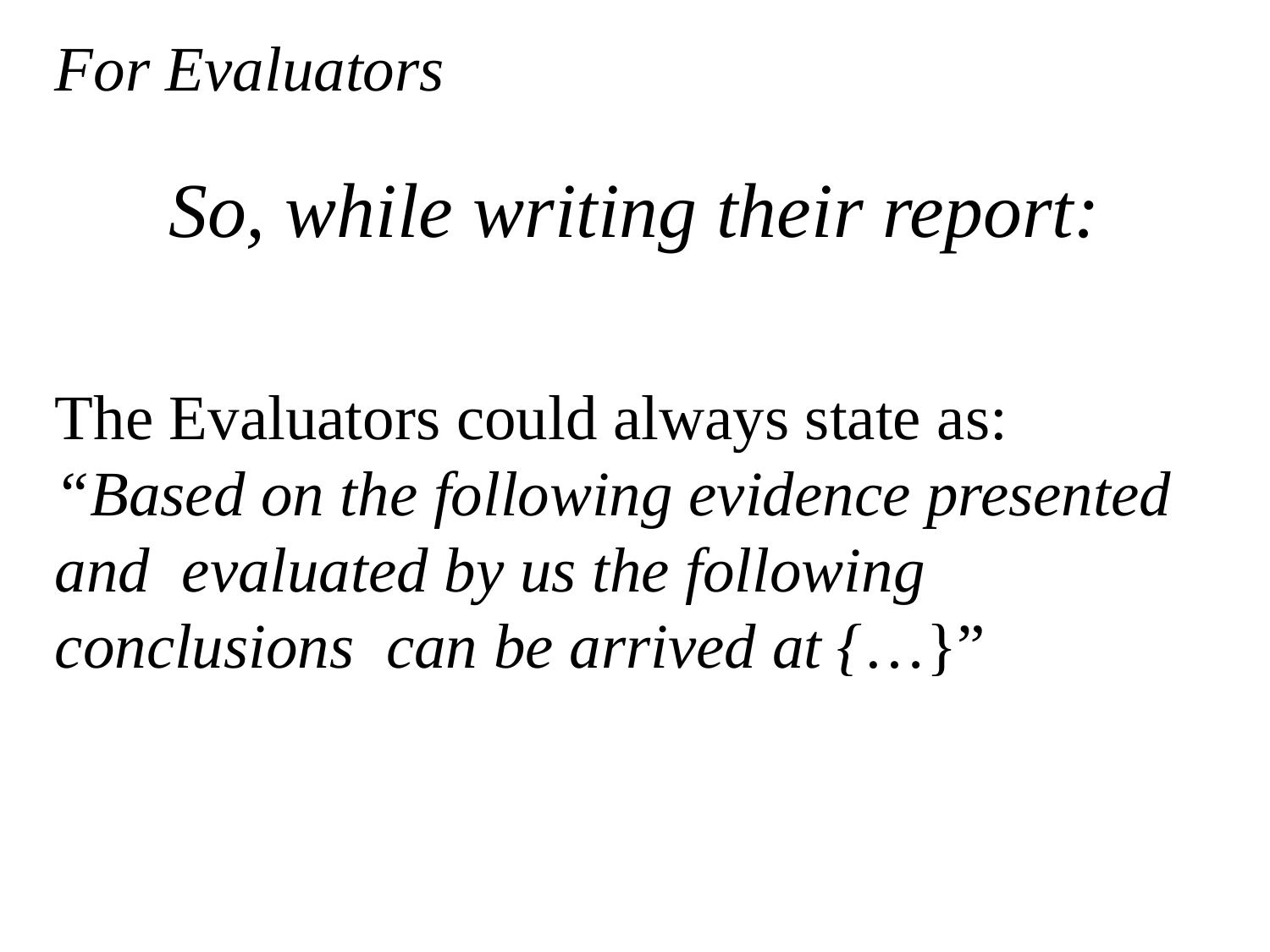

For Evaluators
# So, while writing their report:
The Evaluators could always state as:
“Based on the following evidence presented  and  evaluated by us the following conclusions  can be arrived at {…}”